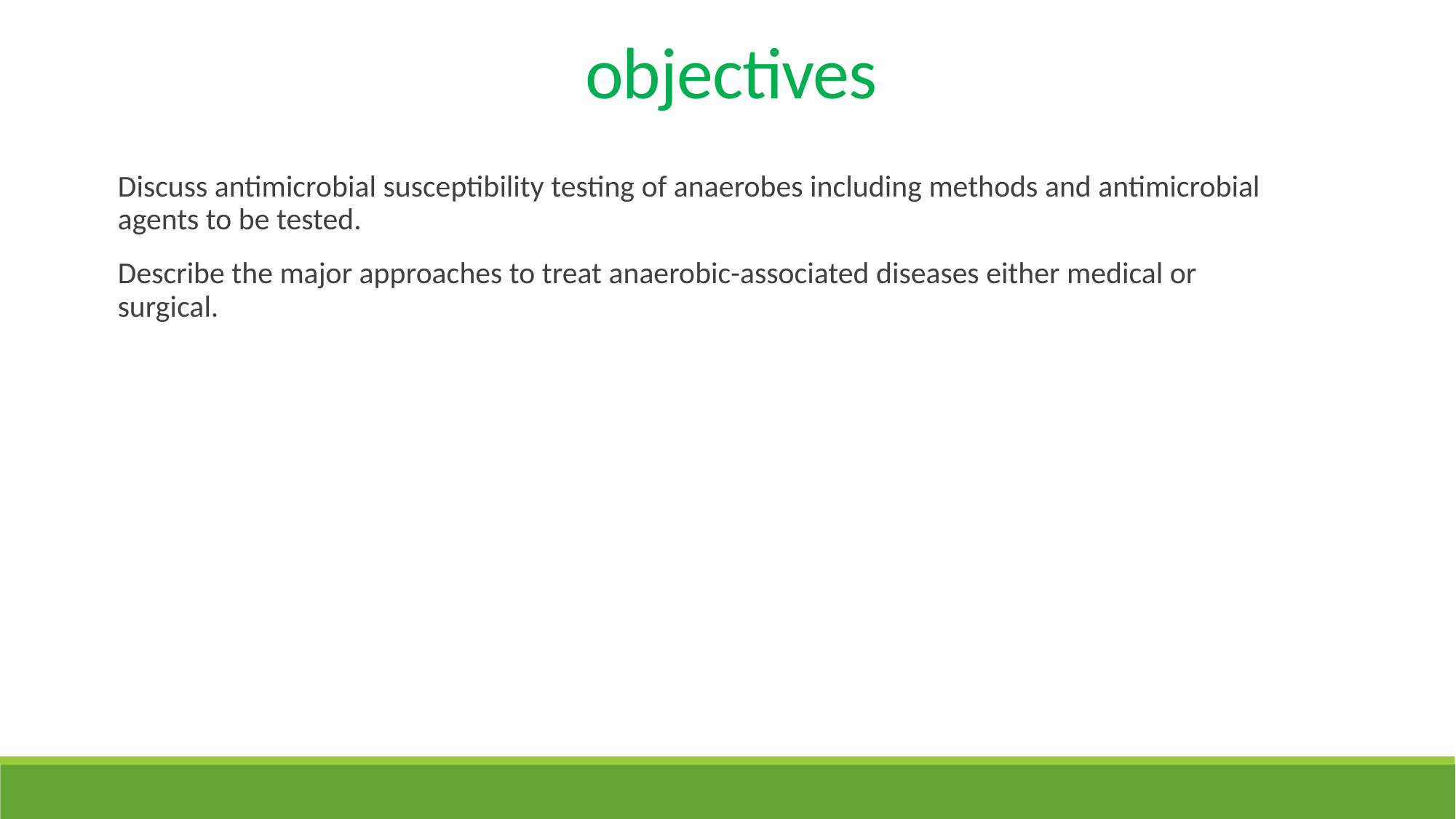

objectives
Discuss antimicrobial susceptibility testing of anaerobes including methods and antimicrobial agents to be tested.
Describe the major approaches to treat anaerobic-associated diseases either medical or surgical.